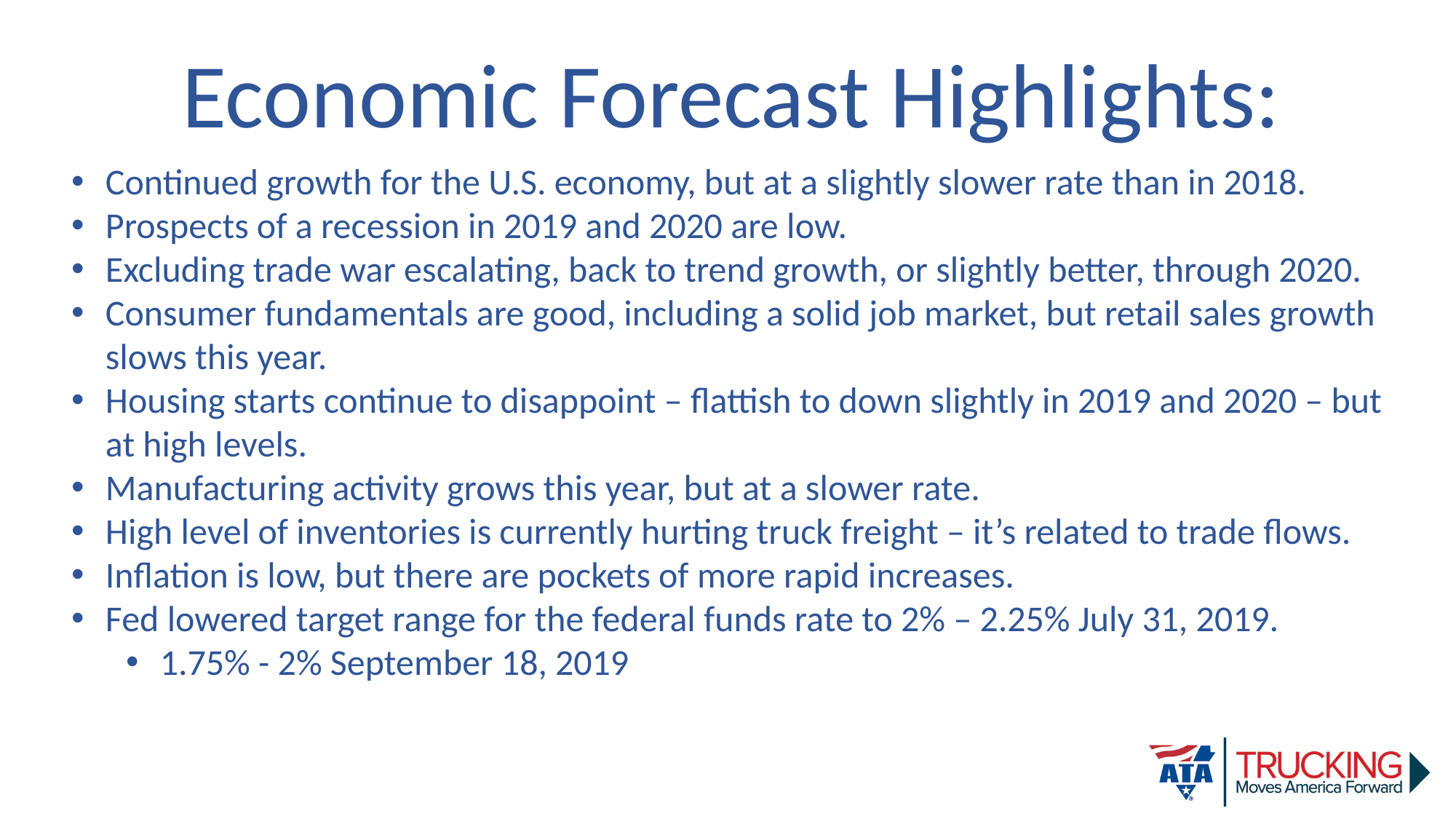

# Economic Forecast Highlights:
Continued growth for the U.S. economy, but at a slightly slower rate than in 2018.
Prospects of a recession in 2019 and 2020 are low.
Excluding trade war escalating, back to trend growth, or slightly better, through 2020.
Consumer fundamentals are good, including a solid job market, but retail sales growth slows this year.
Housing starts continue to disappoint – flattish to down slightly in 2019 and 2020 – but at high levels.
Manufacturing activity grows this year, but at a slower rate.
High level of inventories is currently hurting truck freight – it’s related to trade flows.
Inflation is low, but there are pockets of more rapid increases.
Fed lowered target range for the federal funds rate to 2% – 2.25% July 31, 2019.
1.75% - 2% September 18, 2019